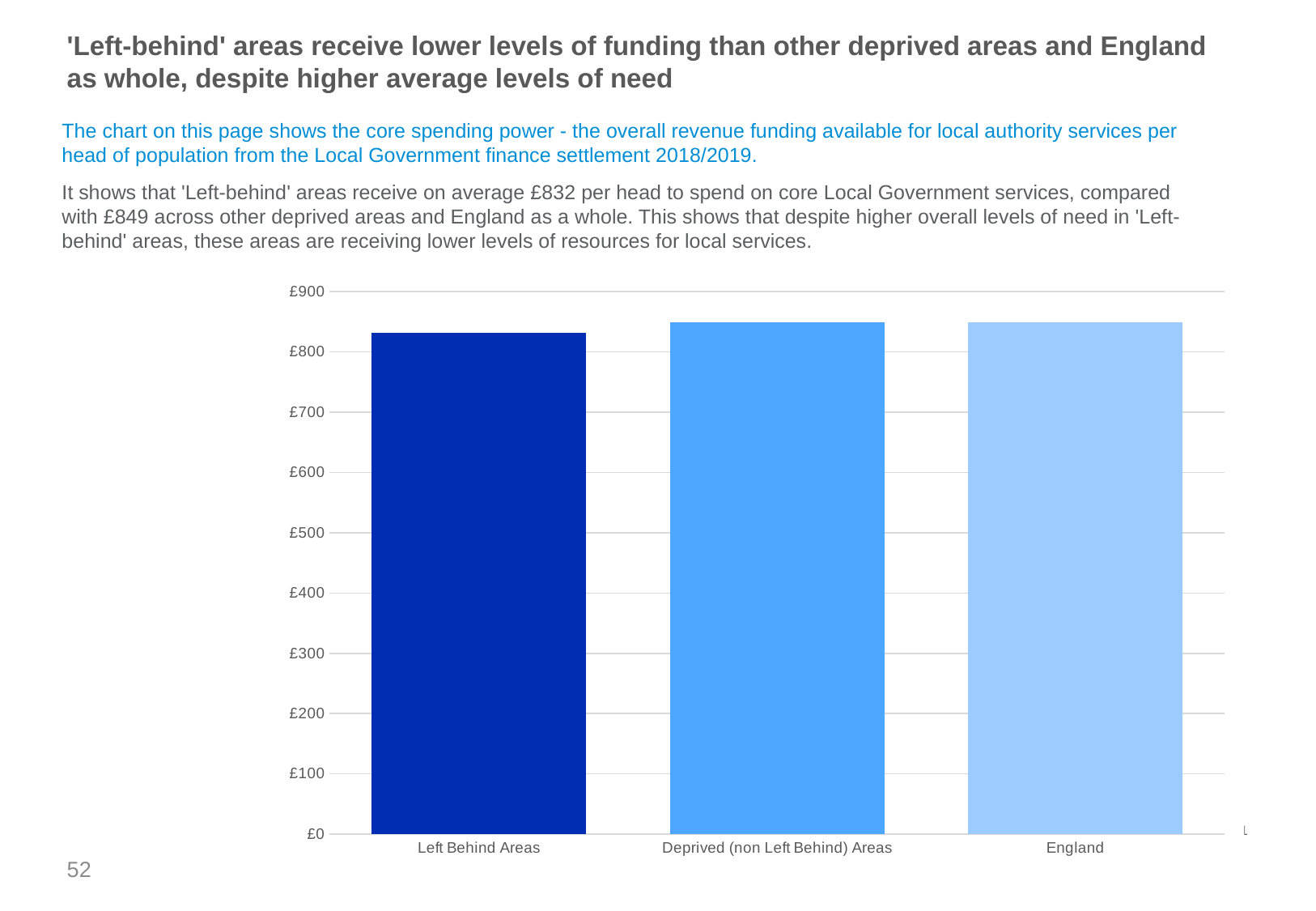

'Left-behind' areas receive lower levels of funding than other deprived areas and England as whole, despite higher average levels of need
The chart on this page shows the core spending power - the overall revenue funding available for local authority services per head of population from the Local Government finance settlement 2018/2019.
It shows that 'Left-behind' areas receive on average £832 per head to spend on core Local Government services, compared with £849 across other deprived areas and England as a whole. This shows that despite higher overall levels of need in 'Left-behind' areas, these areas are receiving lower levels of resources for local services.

### Chart

| Category |  |
|---|---|
| Left Behind Areas | 831.6626030567343 |
| Deprived (non Left Behind) Areas | 848.95655287239 |
| England | 848.852296954119 |
Source: Census 2011
52